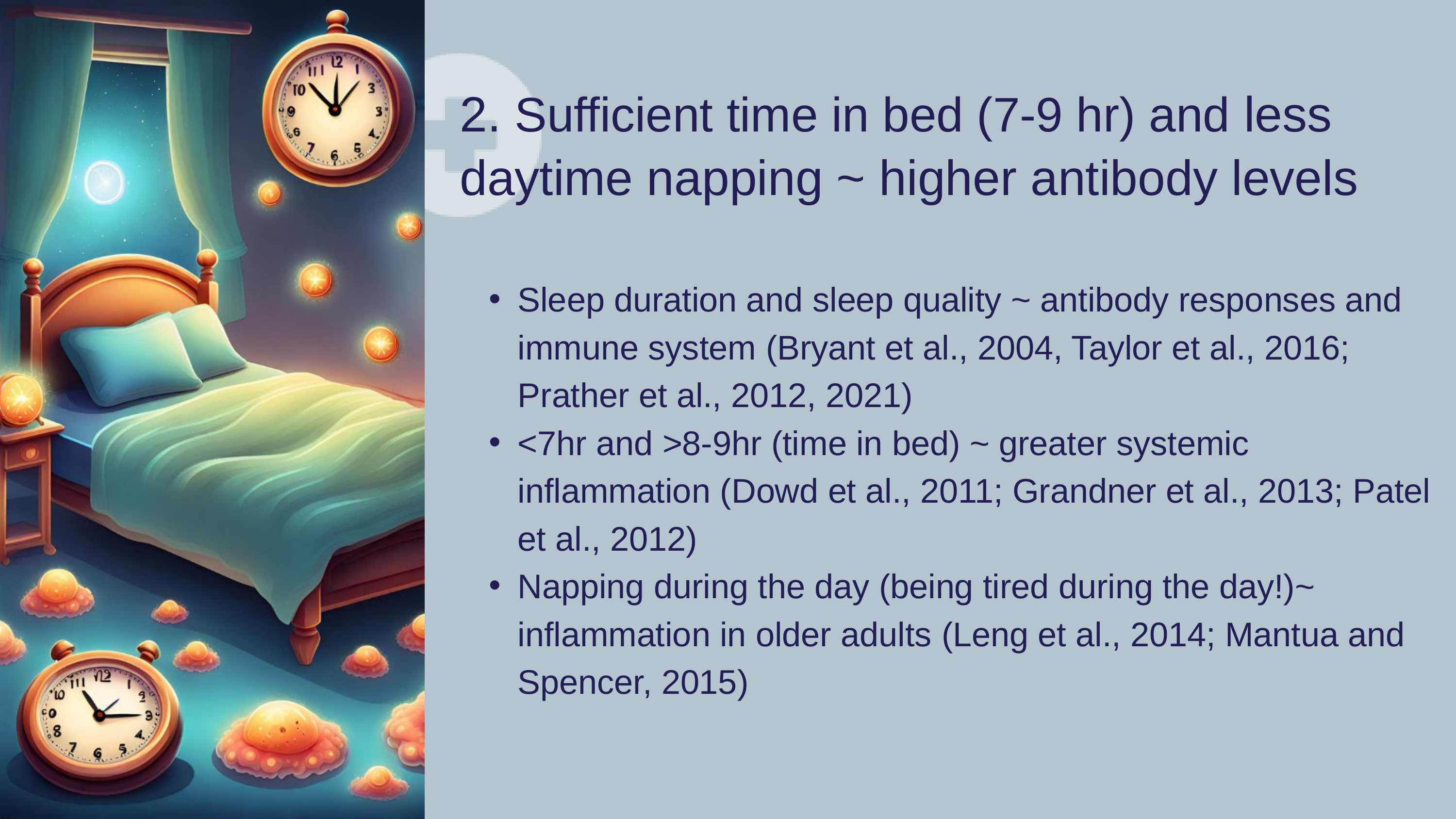

2. Sufficient time in bed (7-9 hr) and less daytime napping ~ higher antibody levels
Sleep duration and sleep quality ~ antibody responses and immune system (Bryant et al., 2004, Taylor et al., 2016; Prather et al., 2012, 2021)
<7hr and >8-9hr (time in bed) ~ greater systemic inflammation (Dowd et al., 2011; Grandner et al., 2013; Patel et al., 2012)
Napping during the day (being tired during the day!)~ inflammation in older adults (Leng et al., 2014; Mantua and Spencer, 2015)